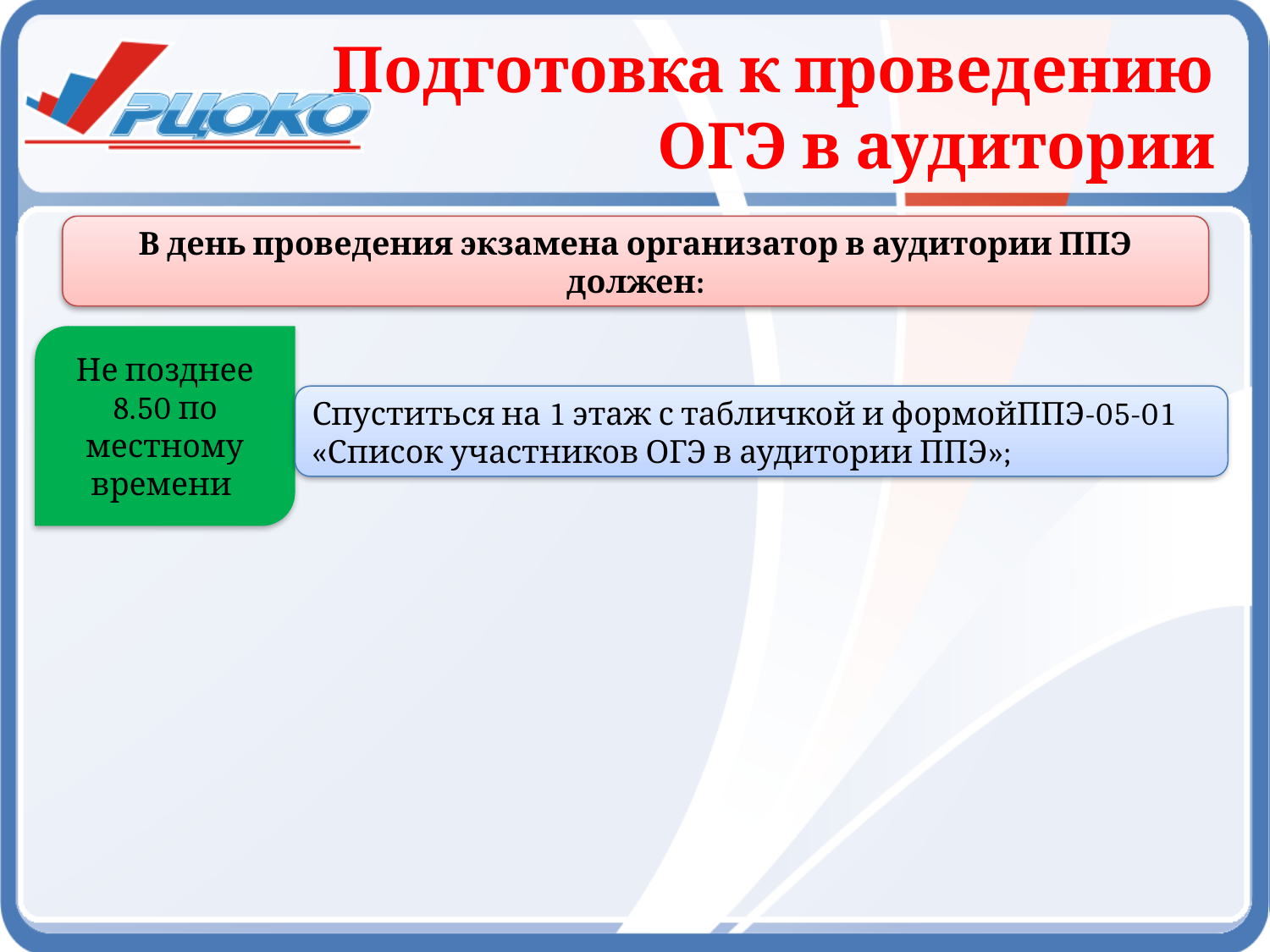

Подготовка к проведению
ОГЭ в аудитории
В день проведения экзамена организатор в аудитории ППЭ должен:
Не позднее 8.50 по местному времени
Спуститься на 1 этаж с табличкой и формойППЭ-05-01 «Список участников ОГЭ в аудитории ППЭ»;